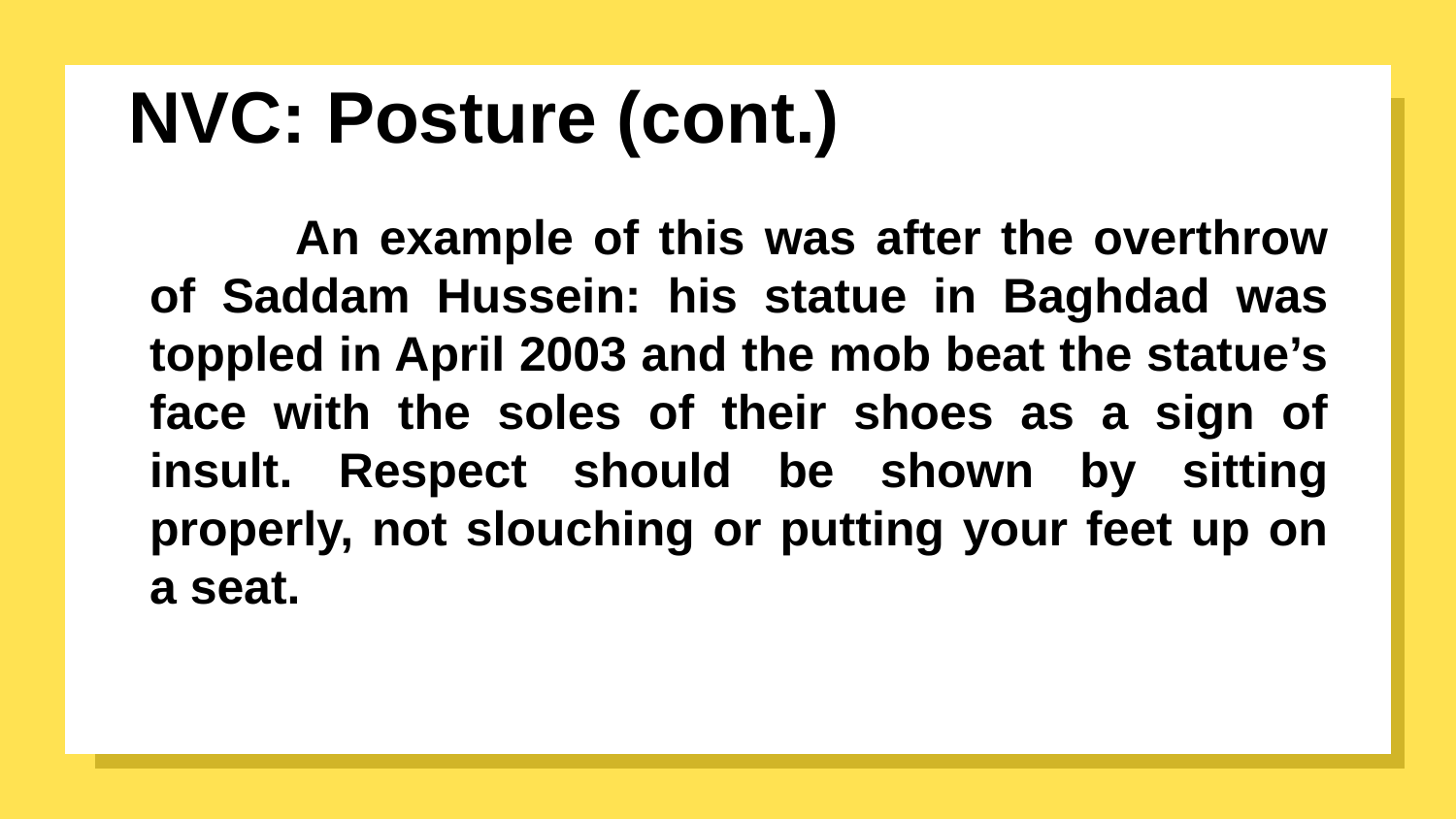

# NVC: Posture (cont.)
	An example of this was after the overthrow of Saddam Hussein: his statue in Baghdad was toppled in April 2003 and the mob beat the statue’s face with the soles of their shoes as a sign of insult. Respect should be shown by sitting properly, not slouching or putting your feet up on a seat.